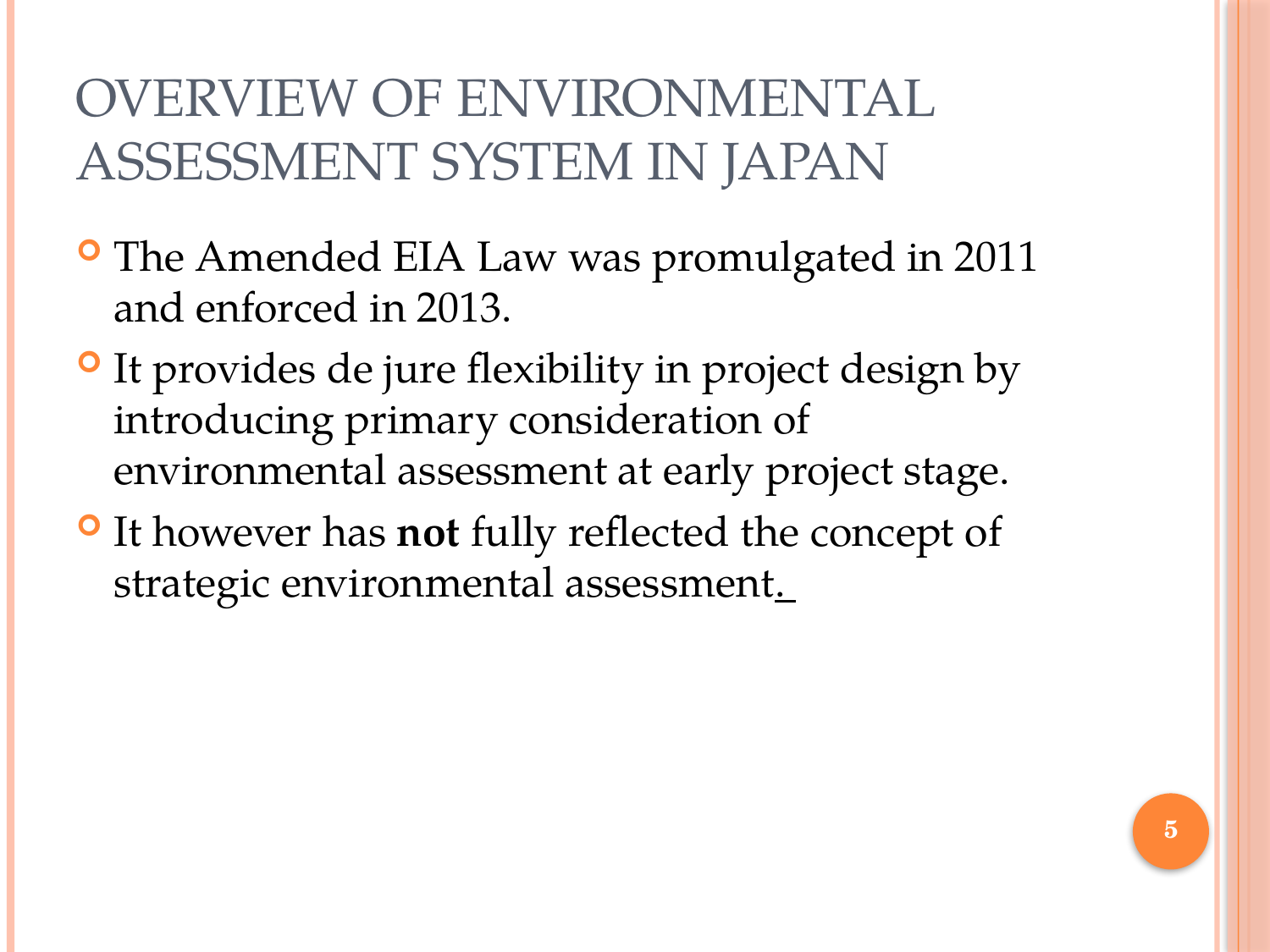

# Overview of Environmental Assessment System in Japan
The Amended EIA Law was promulgated in 2011 and enforced in 2013.
It provides de jure flexibility in project design by introducing primary consideration of environmental assessment at early project stage.
It however has not fully reflected the concept of strategic environmental assessment.
5